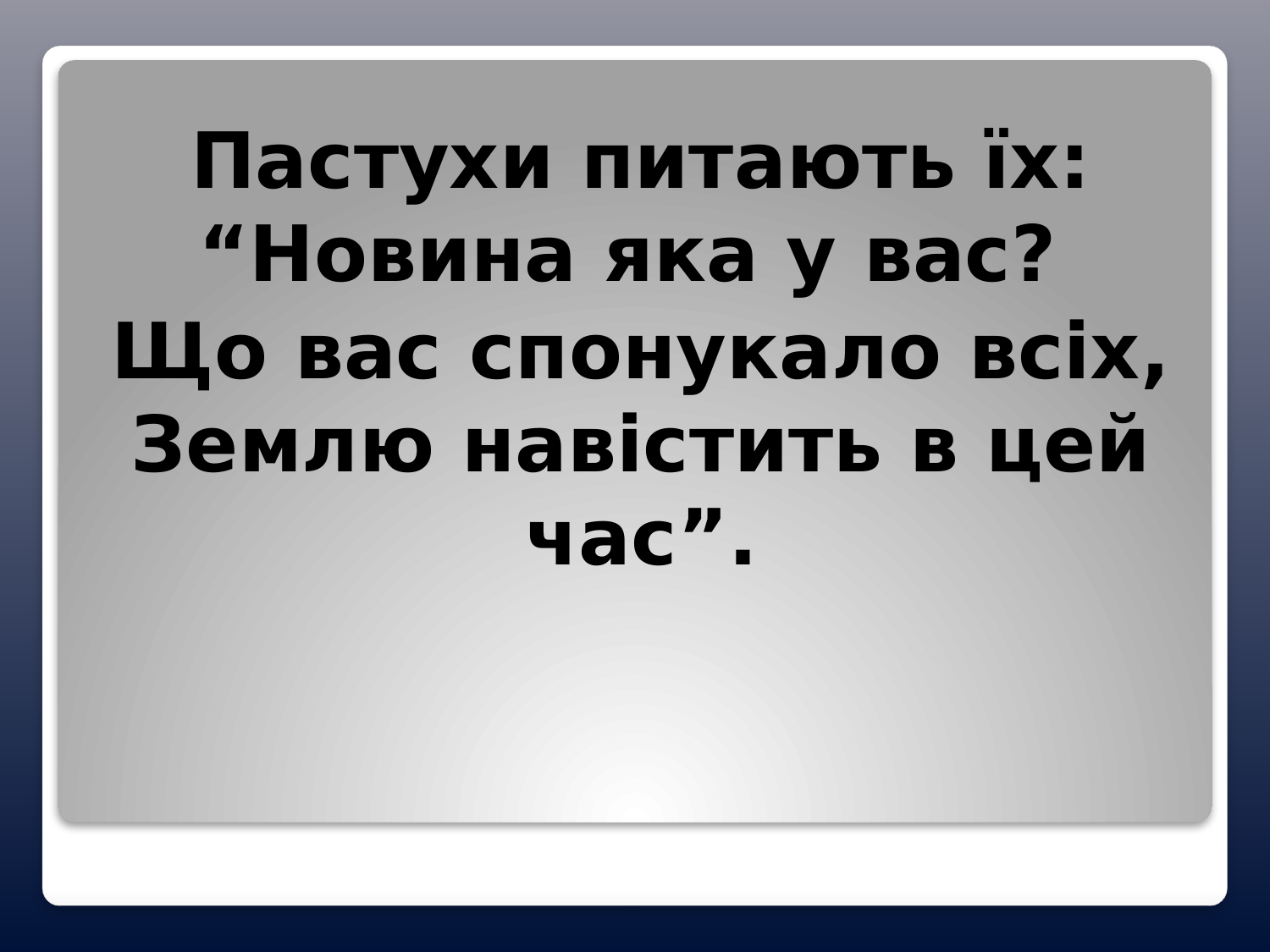

Пастухи питають їх: “Новина яка у вас?
Що вас спонукало всіх, Землю навістить в цей час”.